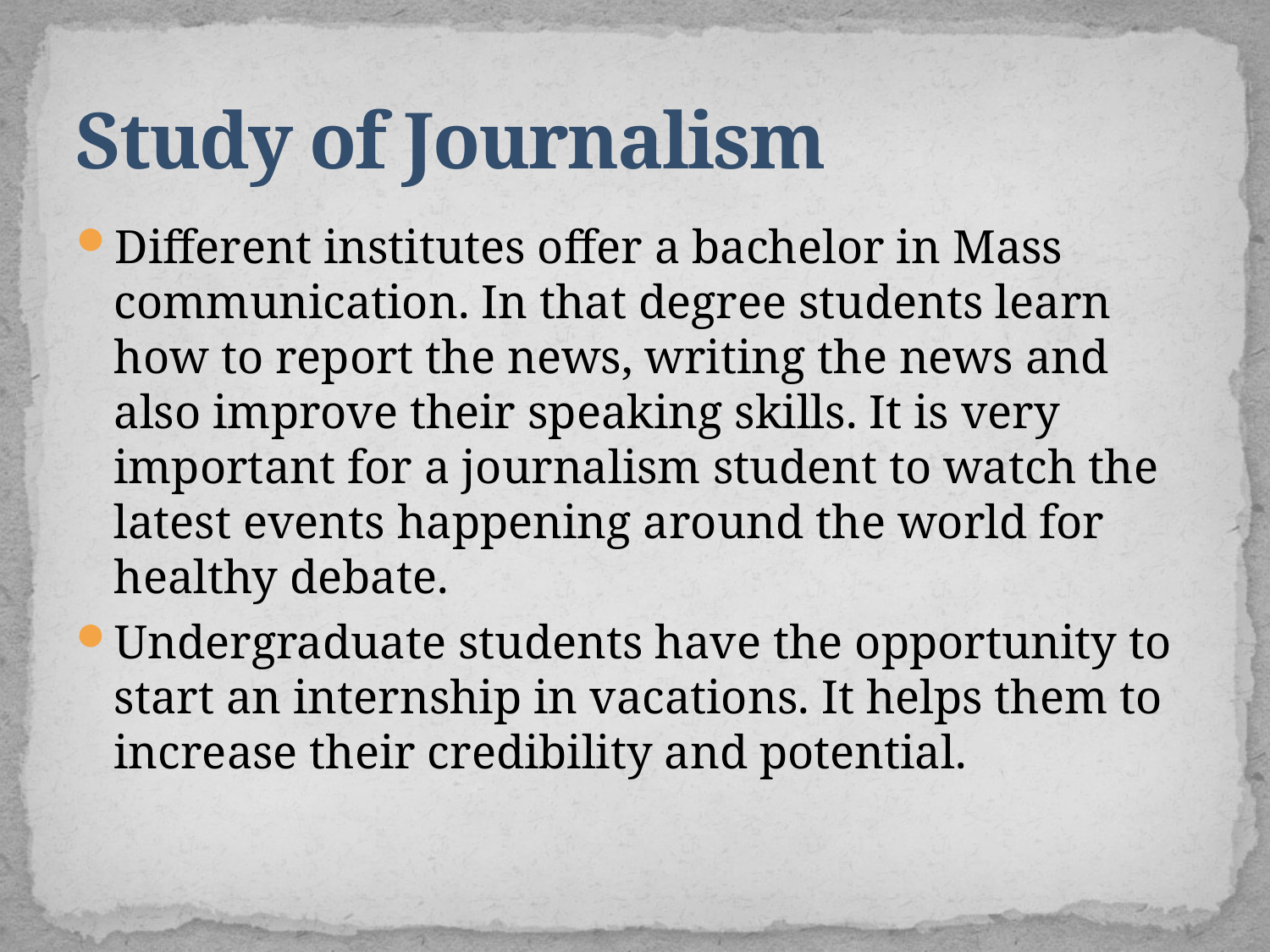

# Study of Journalism
Different institutes offer a bachelor in Mass communication. In that degree students learn how to report the news, writing the news and also improve their speaking skills. It is very important for a journalism student to watch the latest events happening around the world for healthy debate.
Undergraduate students have the opportunity to start an internship in vacations. It helps them to increase their credibility and potential.